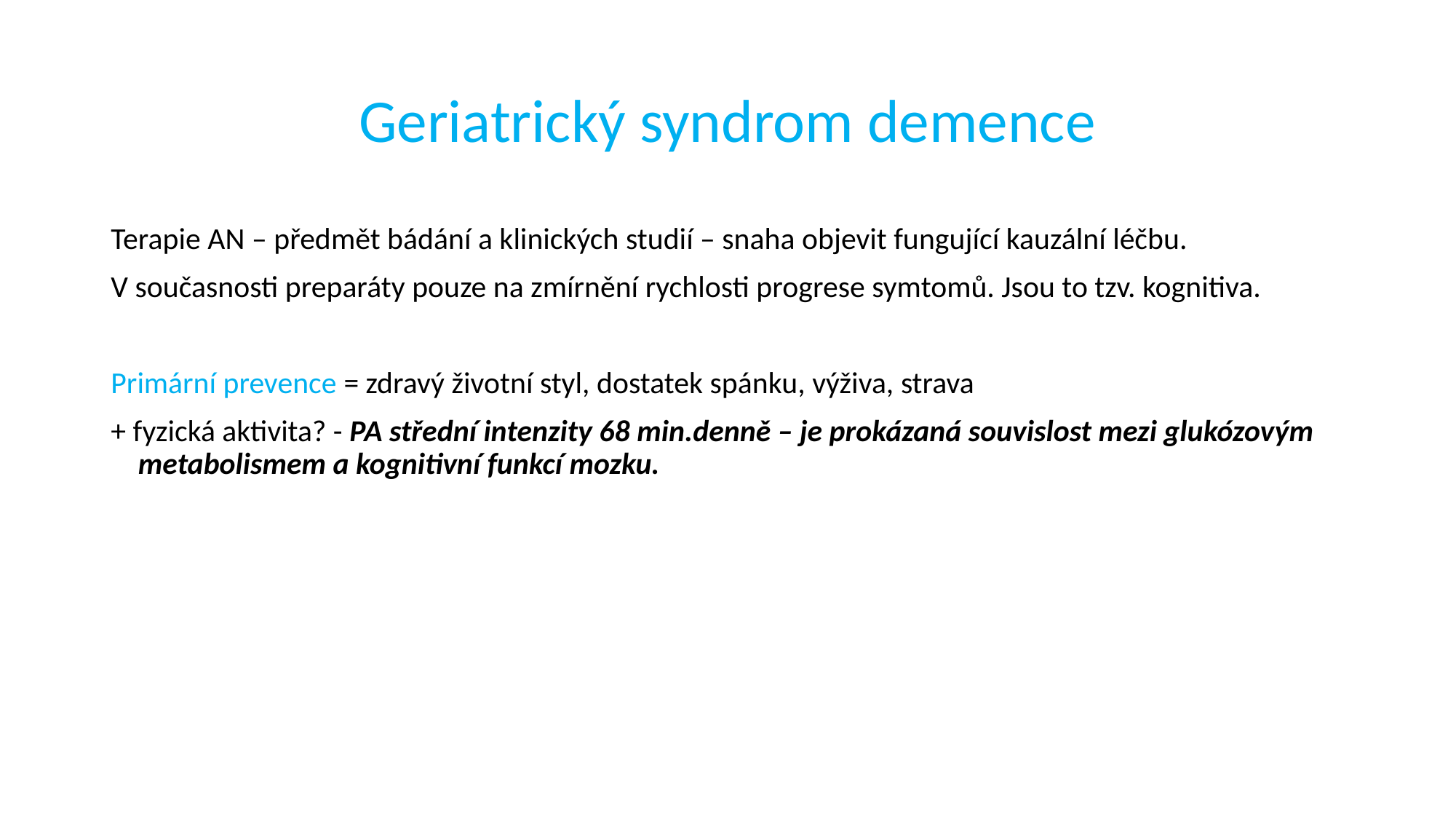

# Geriatrický syndrom demence
Terapie AN – předmět bádání a klinických studií – snaha objevit fungující kauzální léčbu.
V současnosti preparáty pouze na zmírnění rychlosti progrese symtomů. Jsou to tzv. kognitiva.

Primární prevence = zdravý životní styl, dostatek spánku, výživa, strava
+ fyzická aktivita? - PA střední intenzity 68 min.denně – je prokázaná souvislost mezi glukózovým metabolismem a kognitivní funkcí mozku.